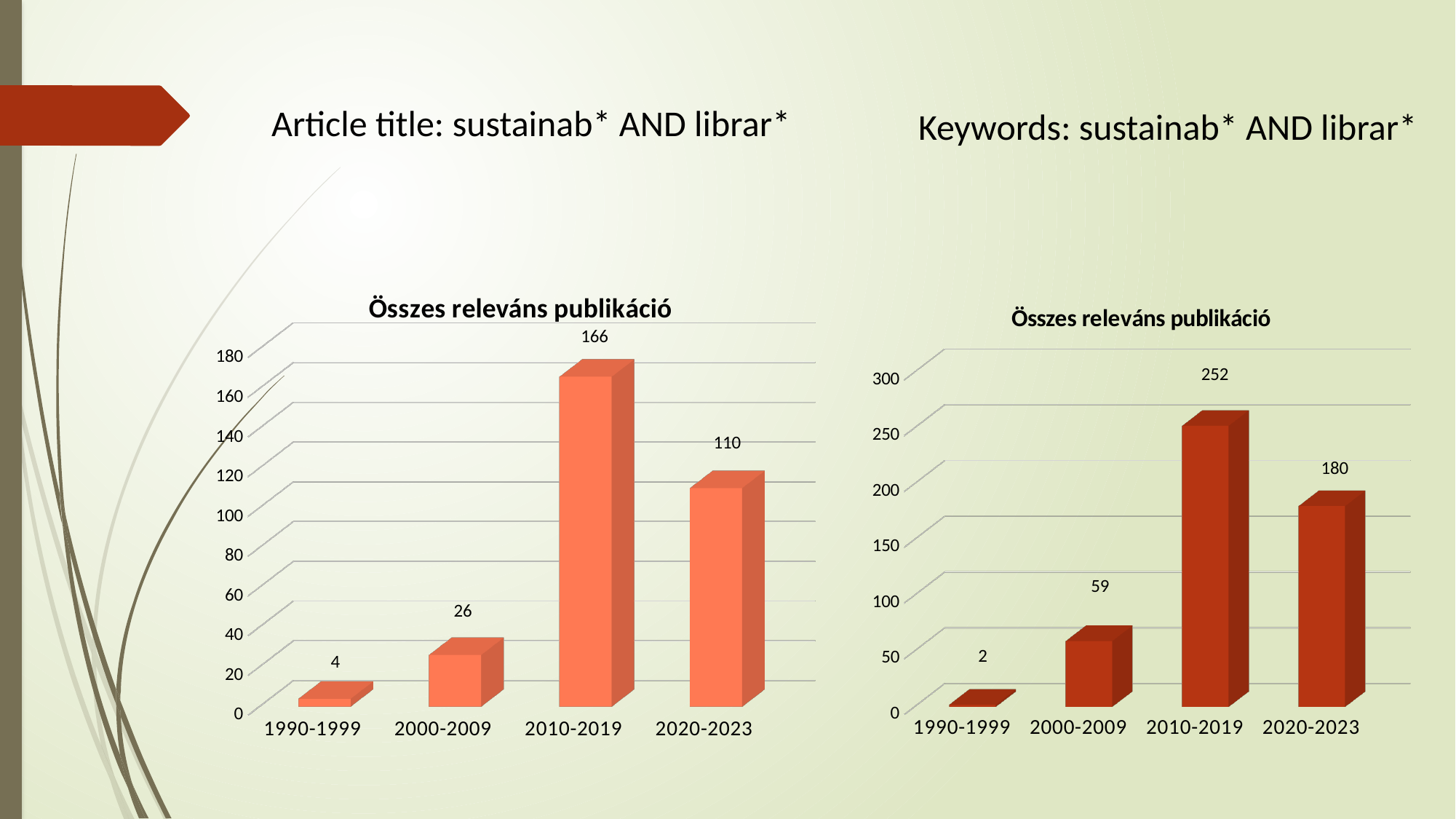

Keywords: sustainab* AND librar*
Article title: sustainab* AND librar*

[unsupported chart]

[unsupported chart]